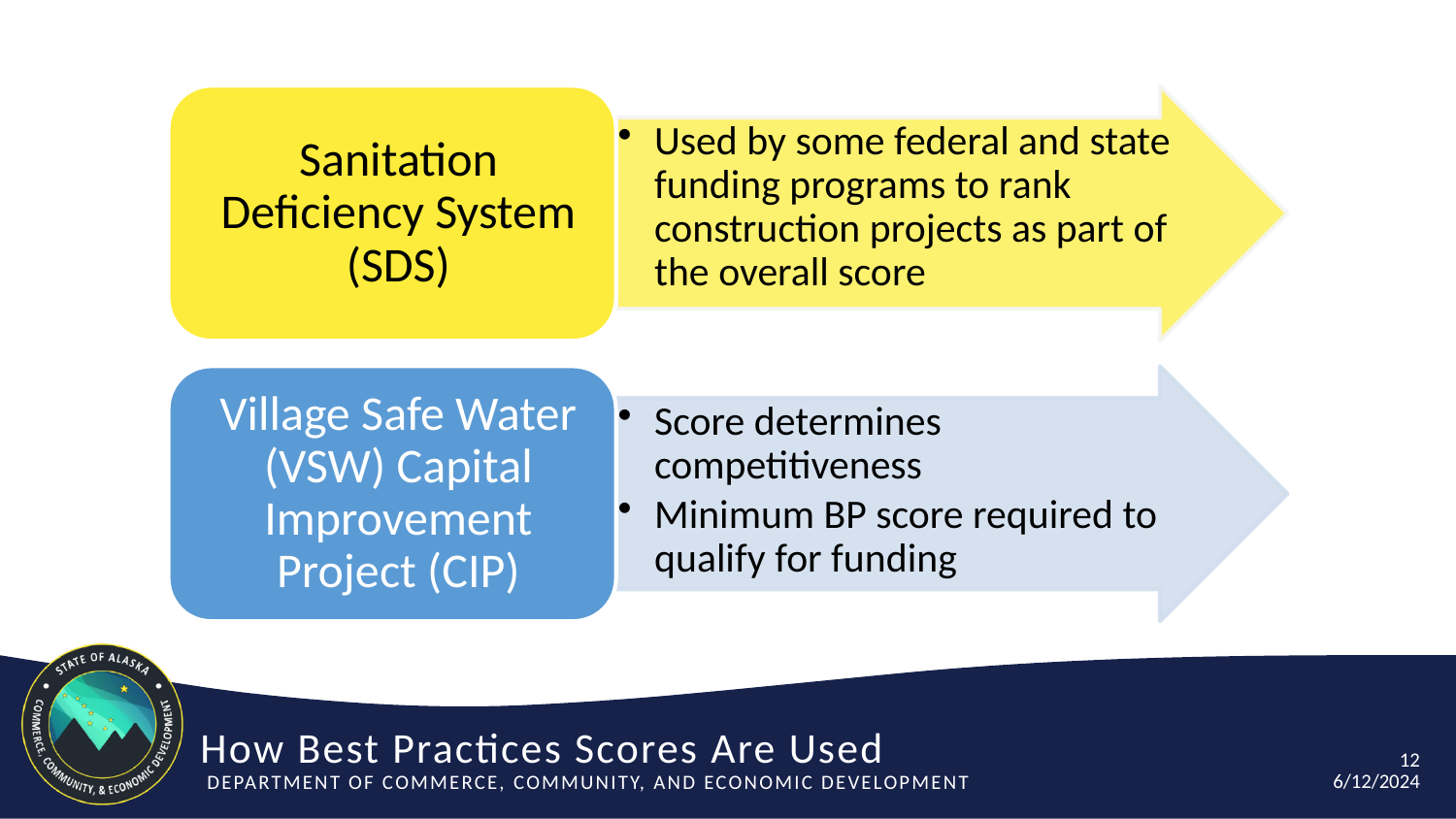

Used by some federal and state funding programs to rank construction projects as part of the overall score
Sanitation Deficiency System (SDS)
Score determines competitiveness
Minimum BP score required to qualify for funding
Village Safe Water (VSW) Capital Improvement Project (CIP)
How Best Practices Scores Are Used
12
6/12/2024